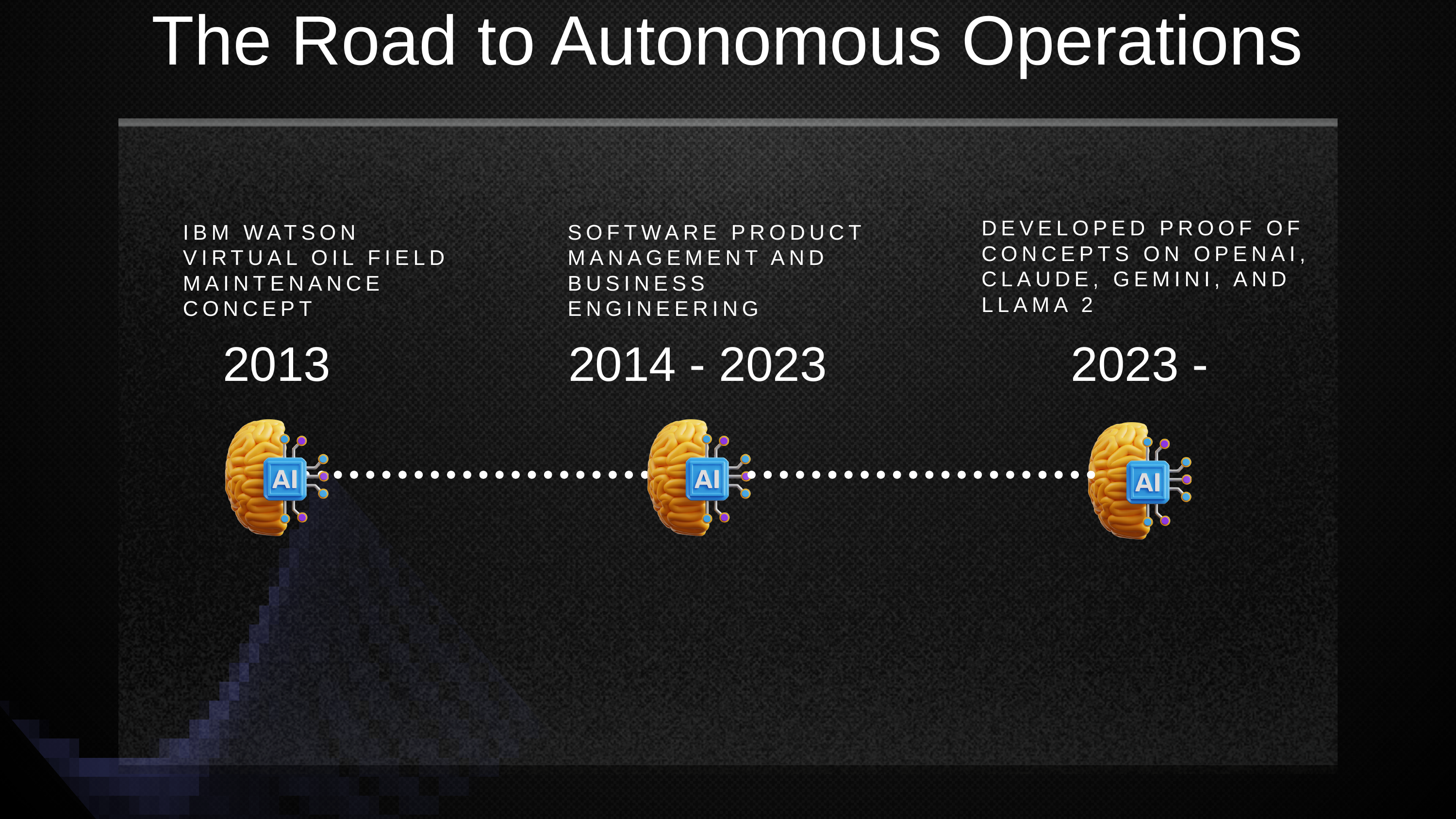

The Road to Autonomous Operations

DEVELOPED PROOF OF CONCEPTS ON OPENAI, CLAUDE, GEMINI, AND LLAMA 2
IBM WATSON VIRTUAL OIL FIELD MAINTENANCE CONCEPT
SOFTWARE PRODUCT MANAGEMENT AND BUSINESS ENGINEERING
2013
2014 - 2023
2023 -